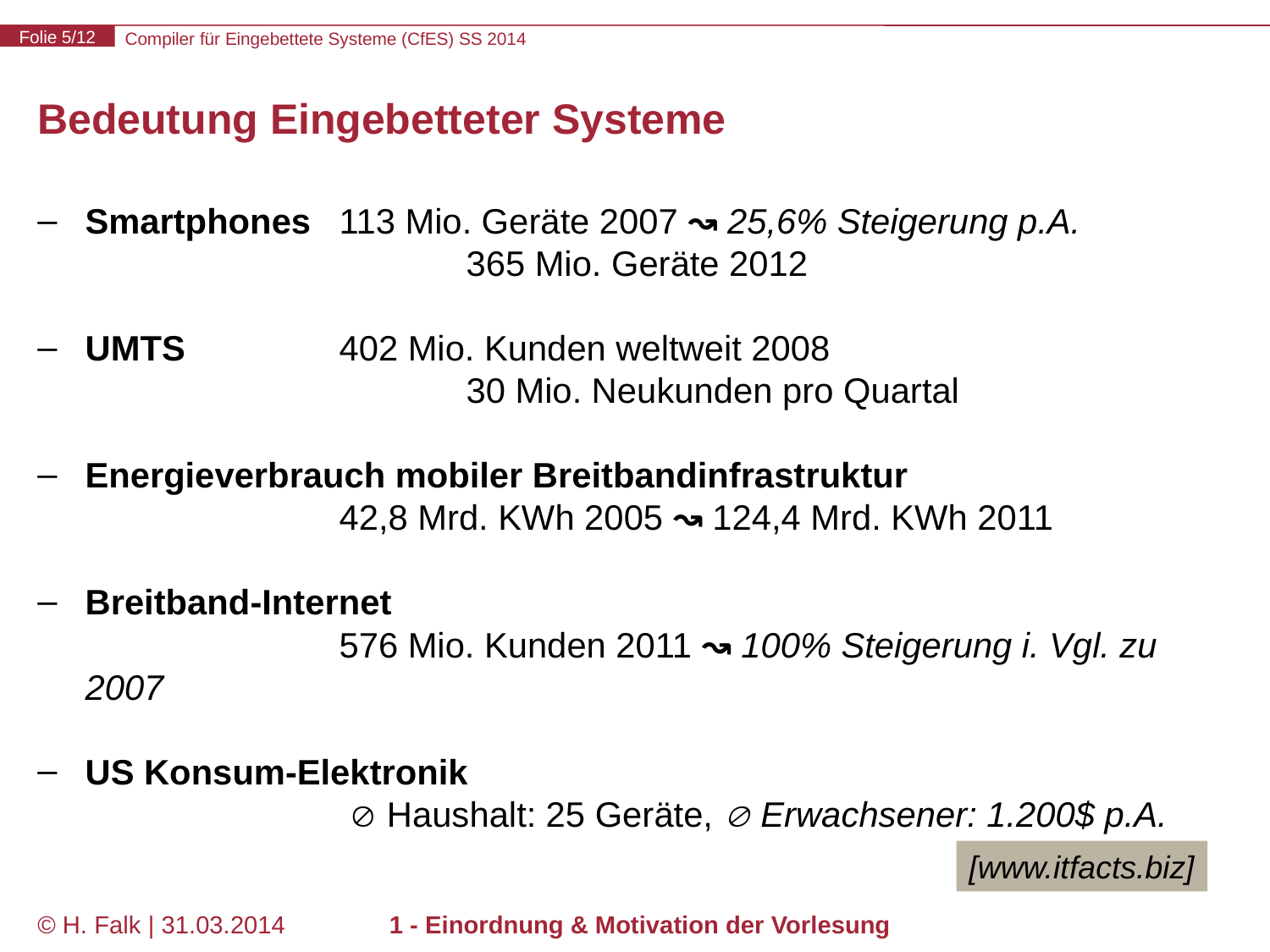

# Bedeutung Eingebetteter Systeme
Smartphones	113 Mio. Geräte 2007 ↝ 25,6% Steigerung p.A.
			365 Mio. Geräte 2012

UMTS		402 Mio. Kunden weltweit 2008
			30 Mio. Neukunden pro Quartal

Energieverbrauch mobiler Breitbandinfrastruktur
		42,8 Mrd. KWh 2005 ↝ 124,4 Mrd. KWh 2011

Breitband-Internet
		576 Mio. Kunden 2011 ↝ 100% Steigerung i. Vgl. zu 2007

US Konsum-Elektronik
		 ∅ Haushalt: 25 Geräte, ∅ Erwachsener: 1.200$ p.A.

[www.itfacts.biz]
© H. Falk | 31.03.2014
1 - Einordnung & Motivation der Vorlesung